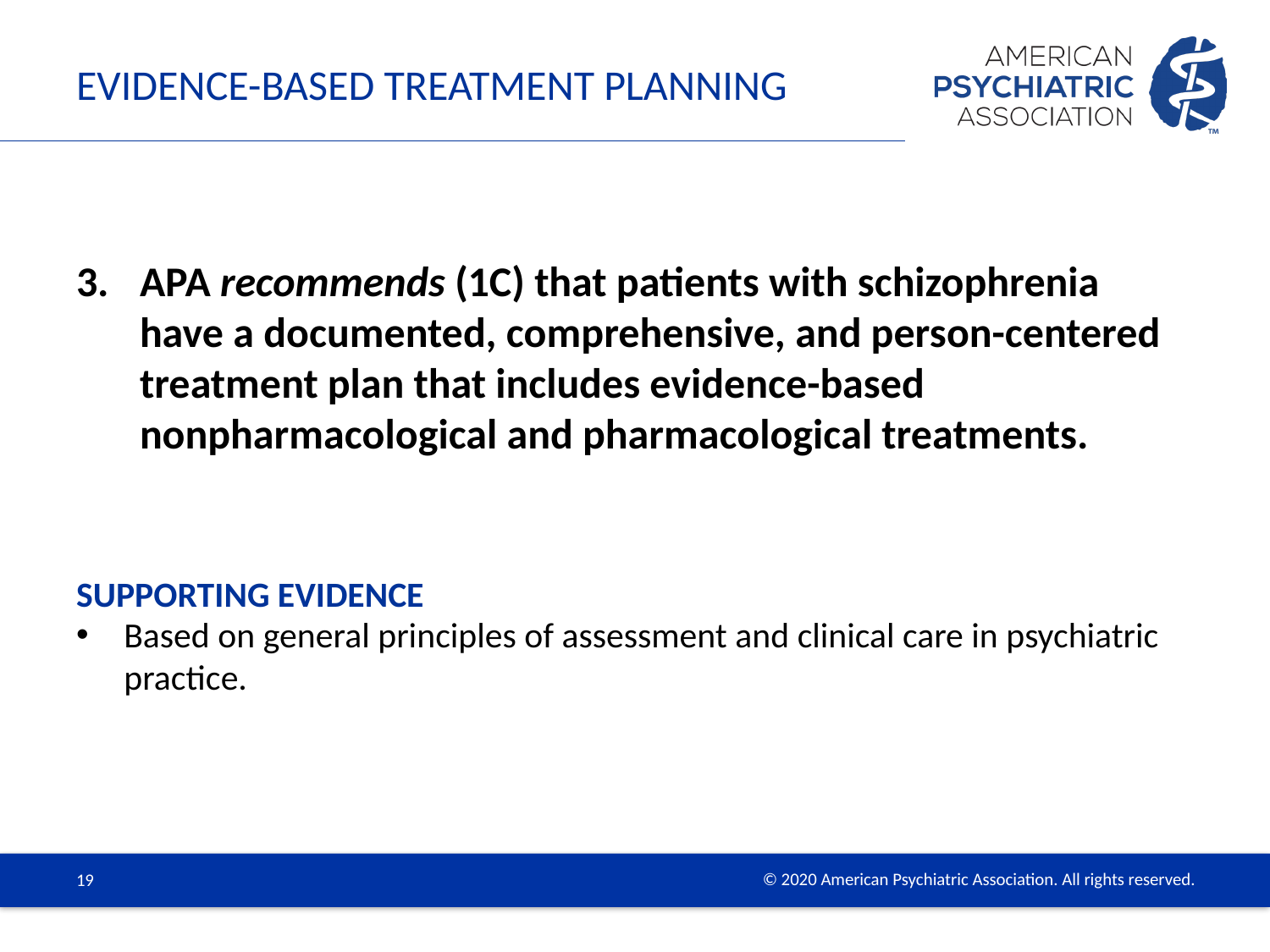

# Evidence-Based Treatment Planning

APA recommends (1C) that patients with schizophrenia have a documented, comprehensive, and person-centered treatment plan that includes evidence-based nonpharmacological and pharmacological treatments.

Based on general principles of assessment and clinical care in psychiatric practice.
Supporting Evidence